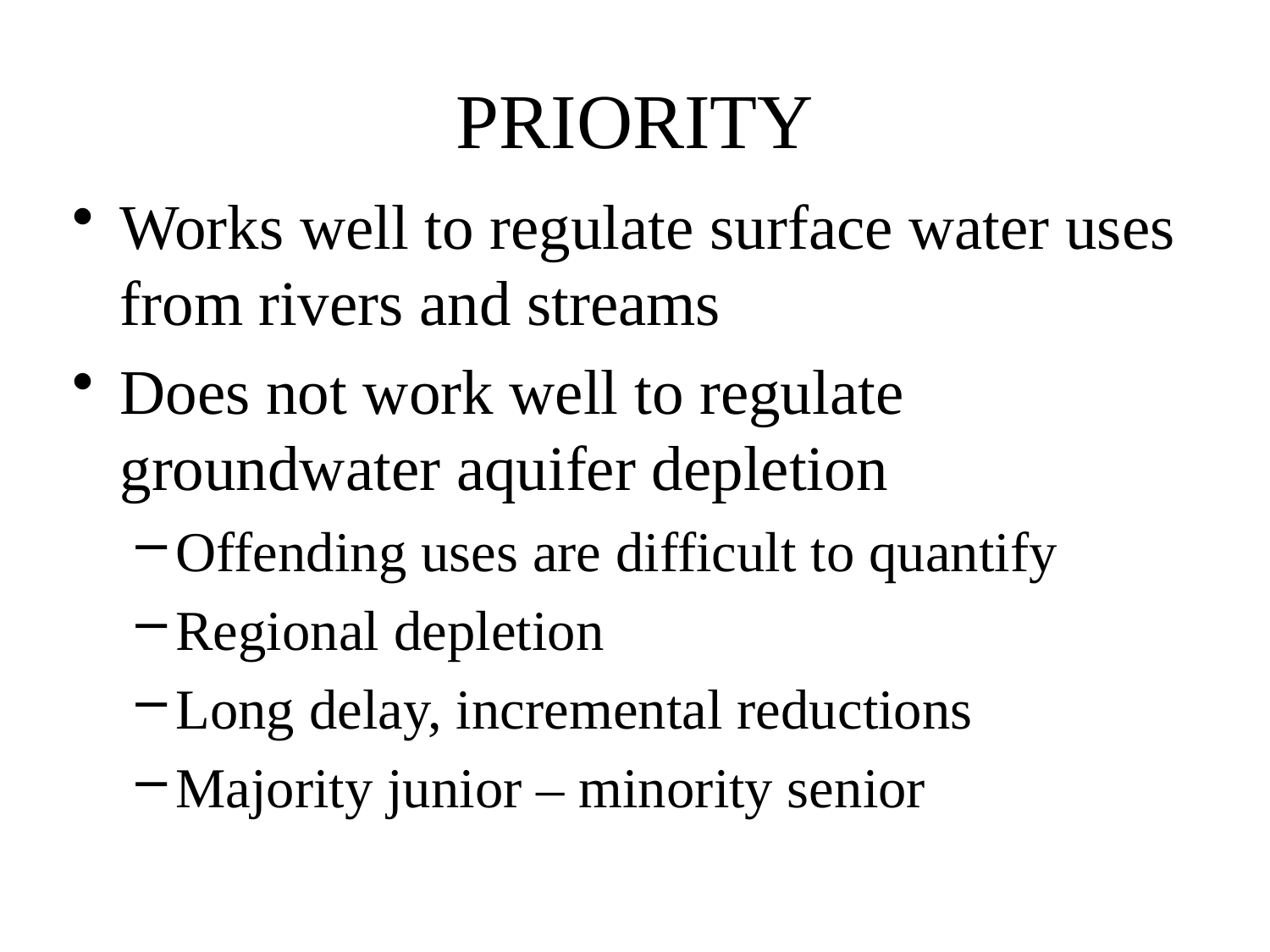

# PRIORITY
Works well to regulate surface water uses from rivers and streams
Does not work well to regulate groundwater aquifer depletion
Offending uses are difficult to quantify
Regional depletion
Long delay, incremental reductions
Majority junior – minority senior